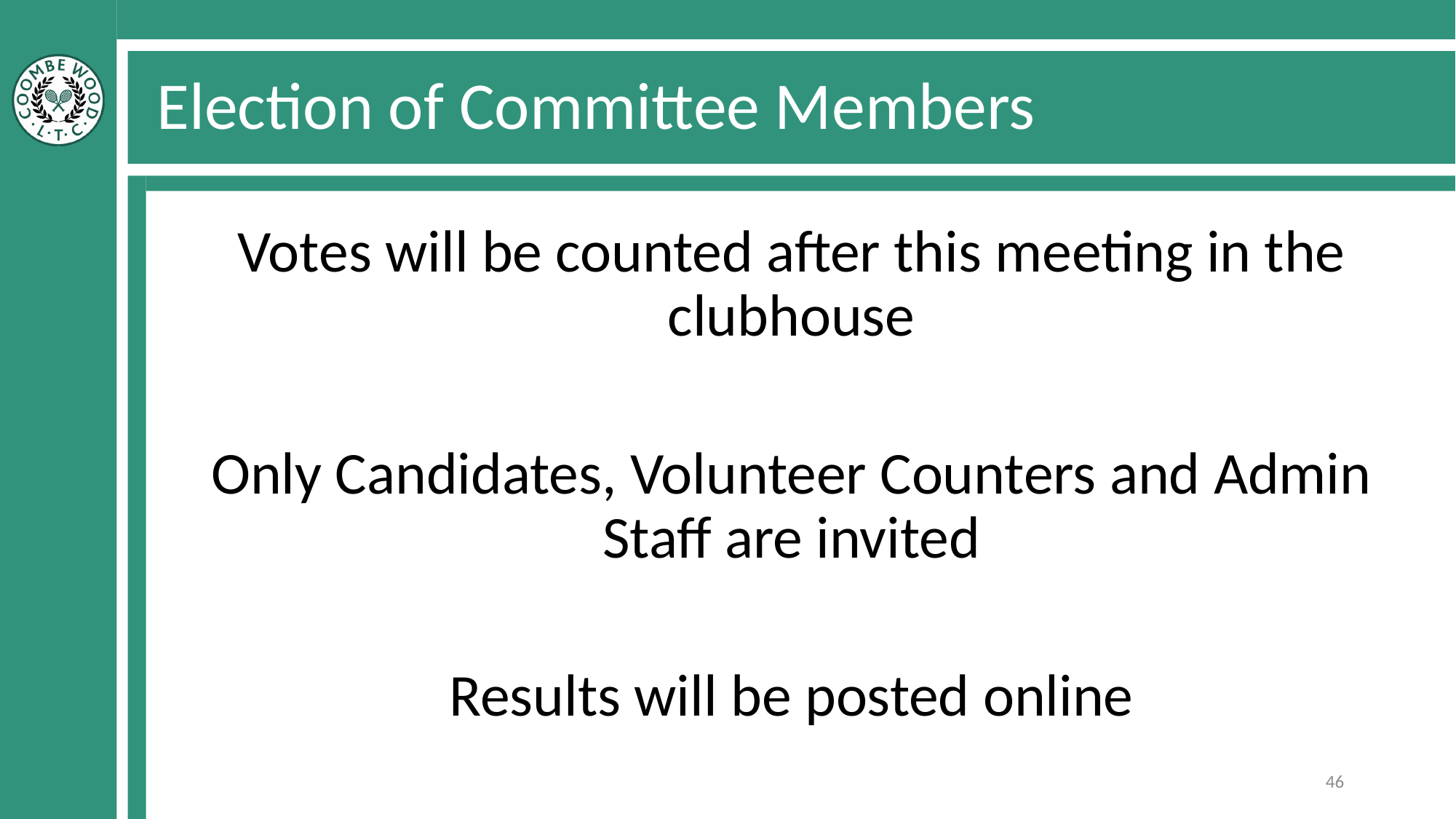

# Election of Committee Members
Votes will be counted after this meeting in the clubhouse

Only Candidates, Volunteer Counters and Admin Staff are invited

Results will be posted online
46